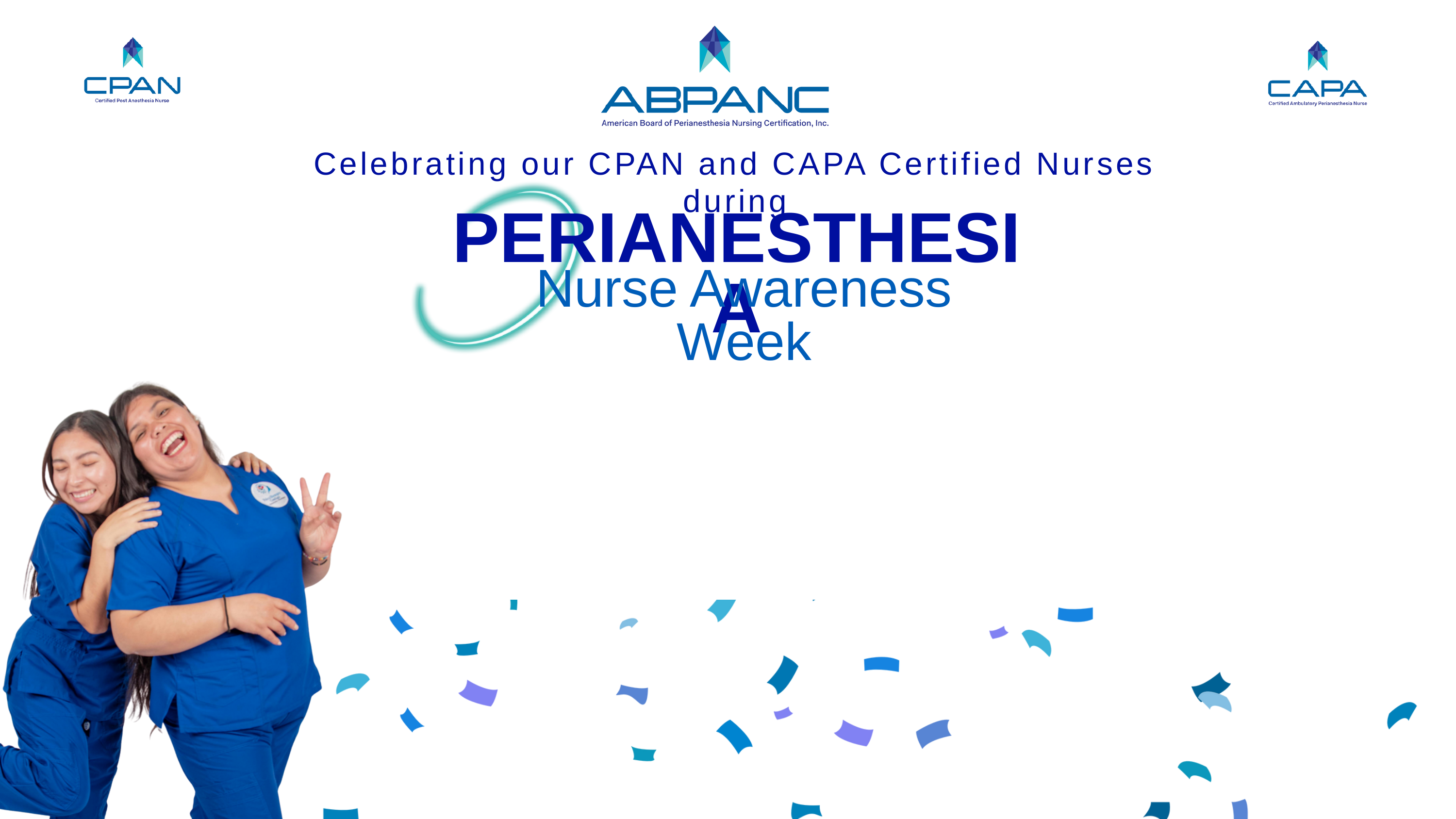

Celebrating our CPAN and CAPA Certified Nurses during

PERIANESTHESIA

Nurse Awareness Week